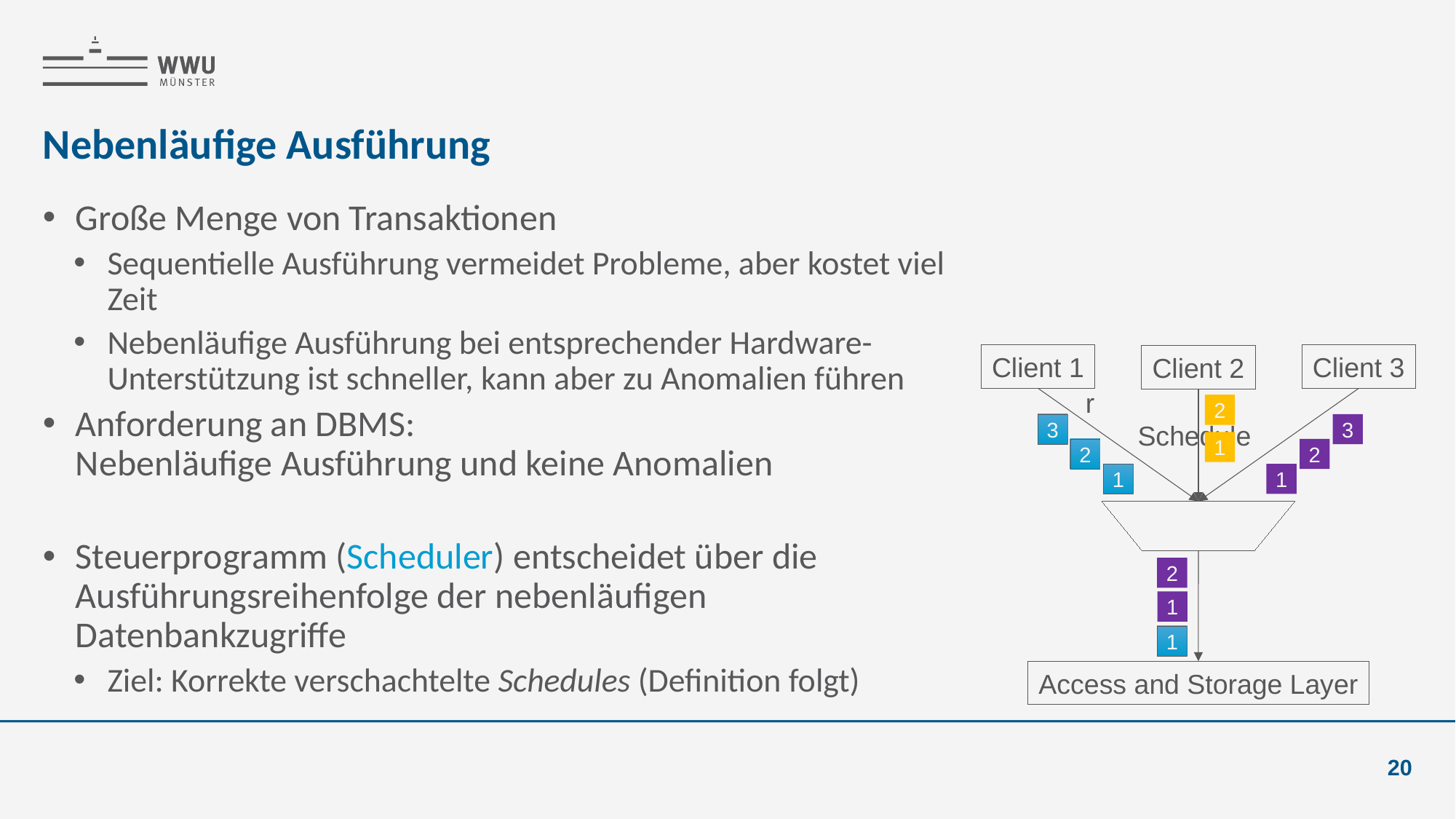

# Nebenläufige Ausführung
Große Menge von Transaktionen
Sequentielle Ausführung vermeidet Probleme, aber kostet viel Zeit
Nebenläufige Ausführung bei entsprechender Hardware-Unterstützung ist schneller, kann aber zu Anomalien führen
Anforderung an DBMS:
Nebenläufige Ausführung und keine Anomalien

Steuerprogramm (Scheduler) entscheidet über die Ausführungsreihenfolge der nebenläufigen Datenbankzugriffe
Ziel: Korrekte verschachtelte Schedules (Definition folgt)
Client 1
Client 3
Client 2
2
3
3
1
2
2
1
1
Scheduler
2
1
1
Access and Storage Layer
20